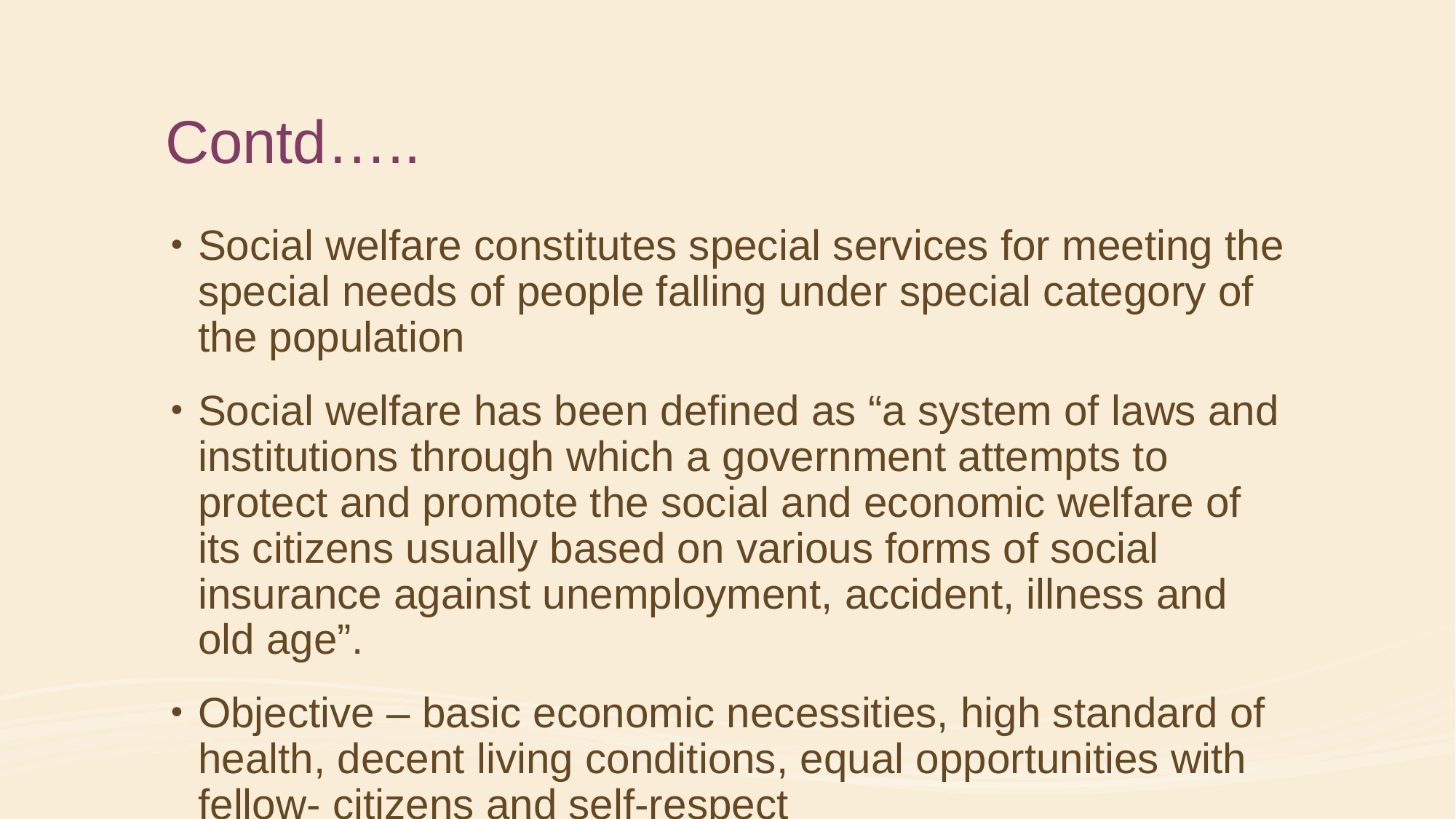

# Contd…..
Social welfare constitutes special services for meeting the special needs of people falling under special category of the population
Social welfare has been defined as “a system of laws and institutions through which a government attempts to protect and promote the social and economic welfare of its citizens usually based on various forms of social insurance against unemployment, accident, illness and old age”.
Objective – basic economic necessities, high standard of health, decent living conditions, equal opportunities with fellow- citizens and self-respect